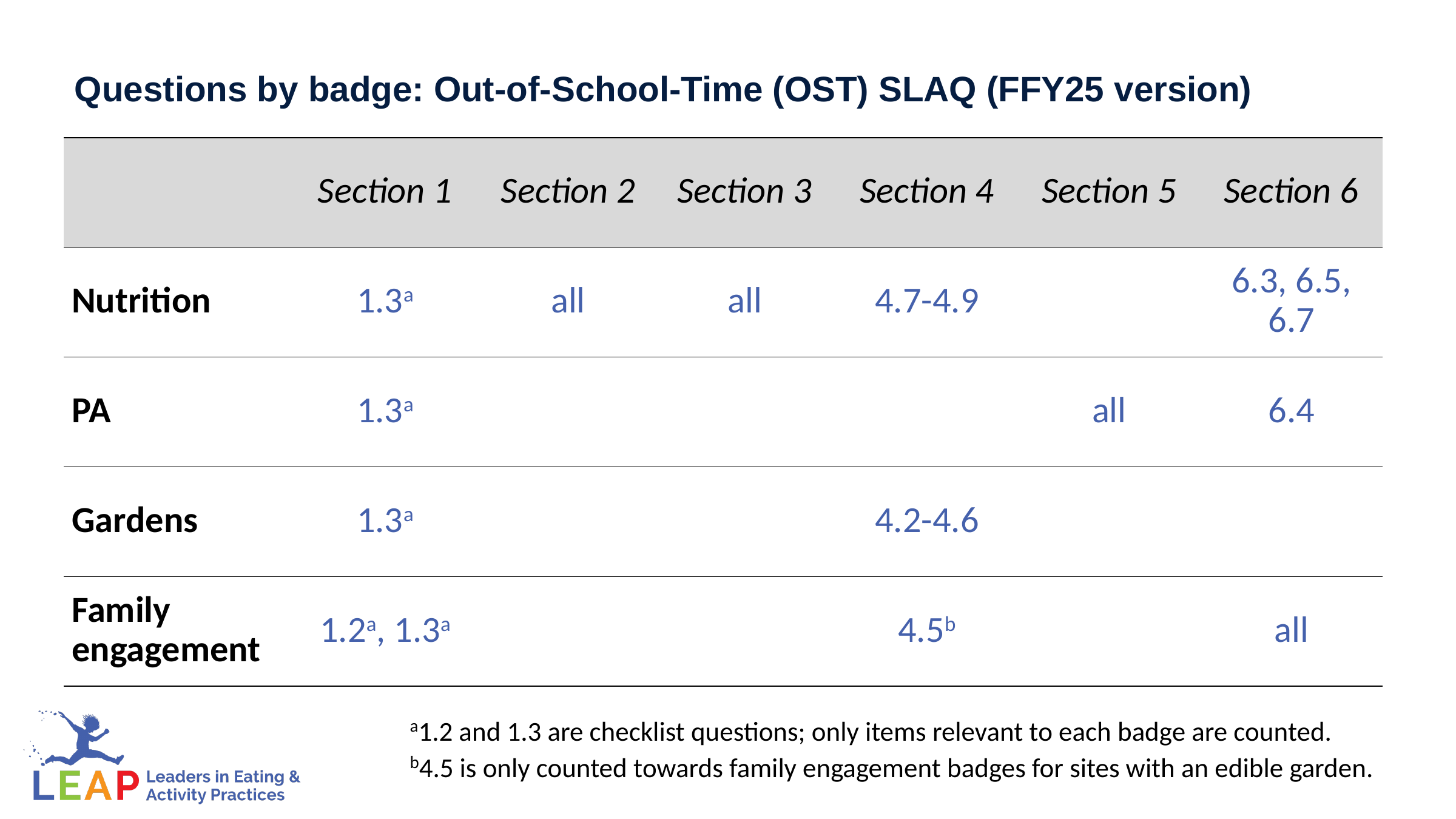

Questions by badge: Out-of-School-Time (OST) SLAQ (FFY25 version)
|  | Section 1 | Section 2 | Section 3 | Section 4 | Section 5 | Section 6 |
| --- | --- | --- | --- | --- | --- | --- |
| Nutrition | 1.3a | all | all | 4.7-4.9 |  | 6.3, 6.5, 6.7 |
| PA | 1.3a |  |  |  | all | 6.4 |
| Gardens | 1.3a |  |  | 4.2-4.6 |  |  |
| Family engagement | 1.2a, 1.3a |  |  | 4.5b |  | all |
a1.2 and 1.3 are checklist questions; only items relevant to each badge are counted.
b4.5 is only counted towards family engagement badges for sites with an edible garden.